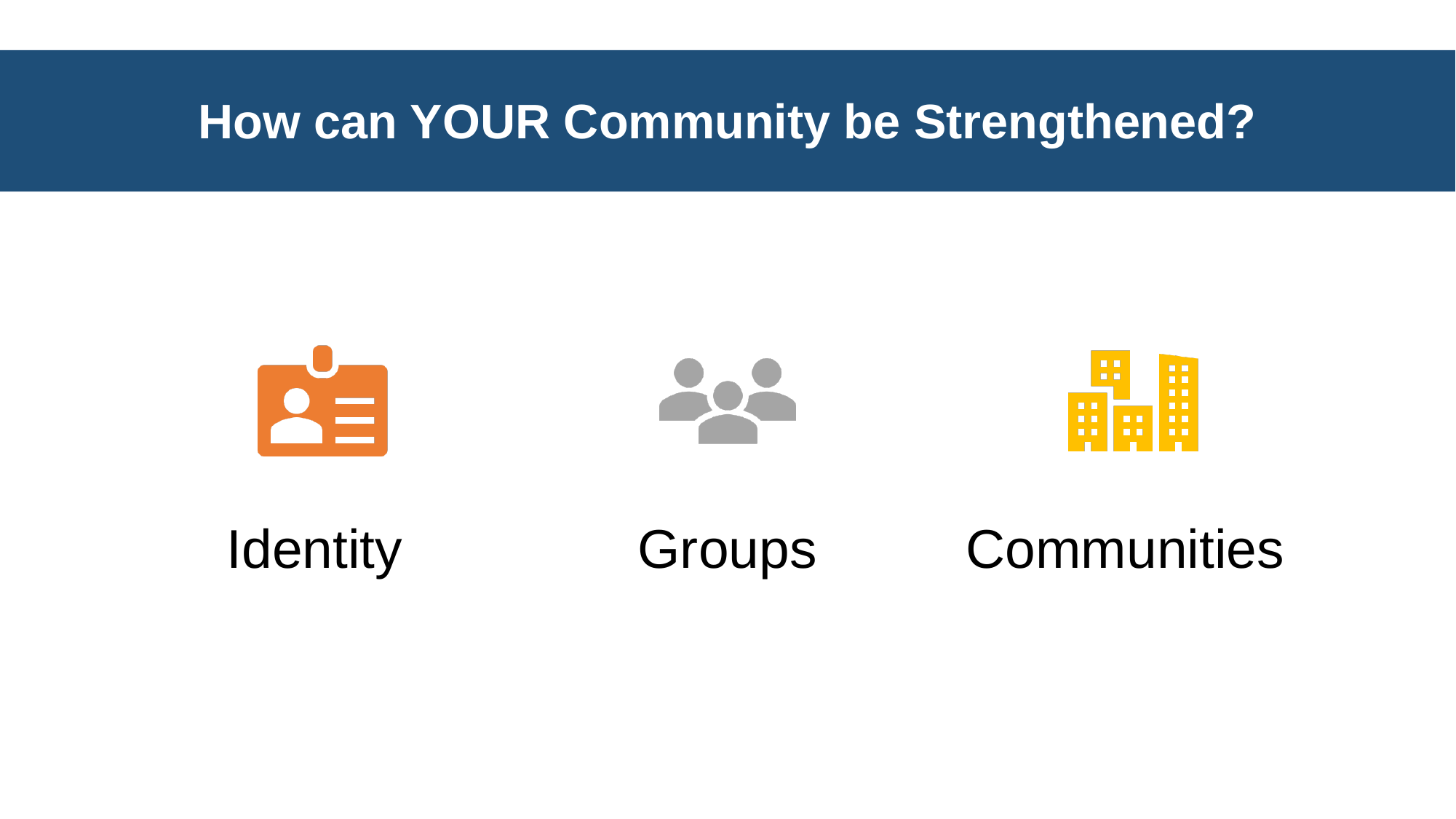

# How can YOUR Community be Strengthened?
Identity
Groups
Communities